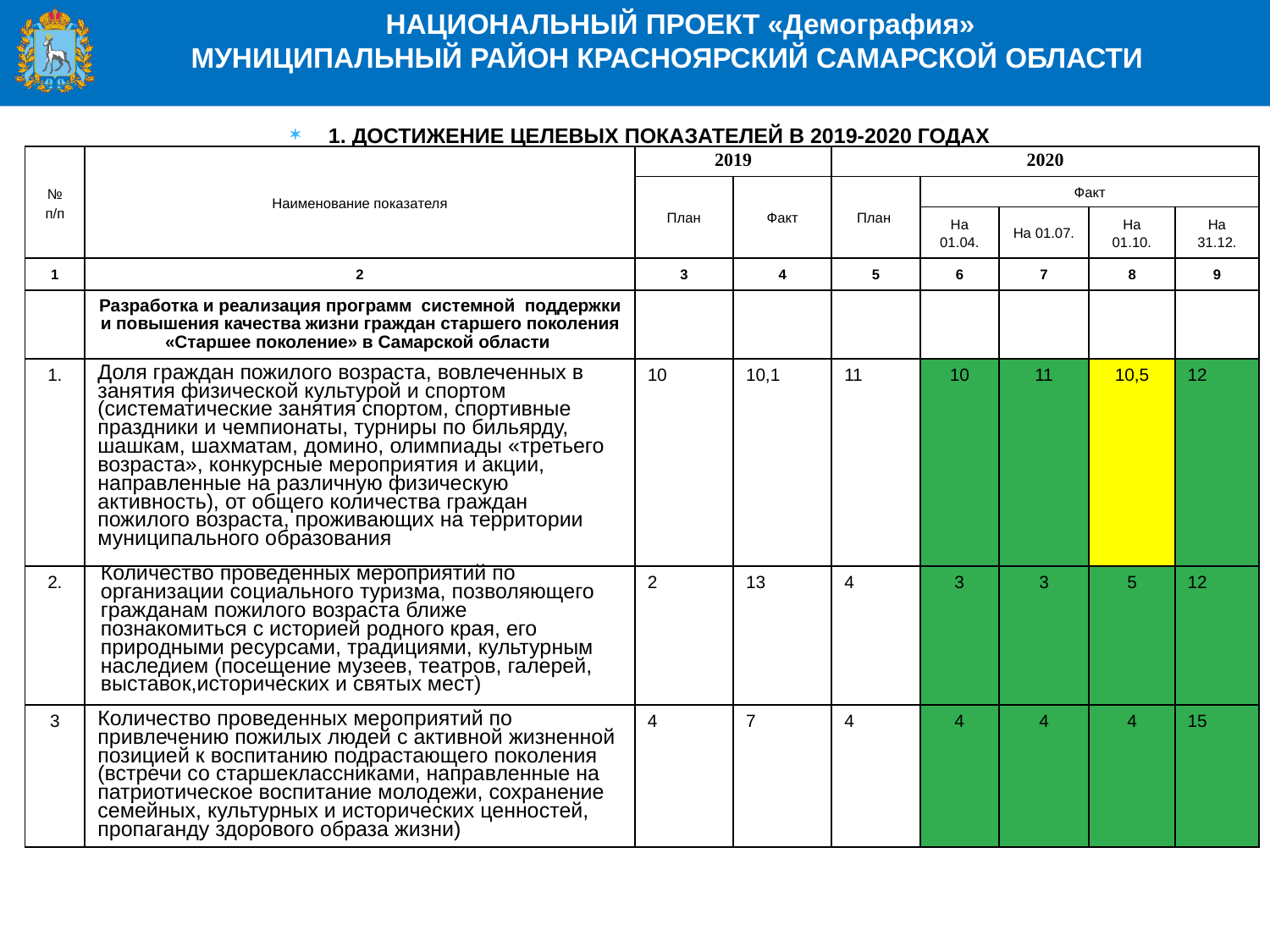

НАЦИОНАЛЬНЫЙ ПРОЕКТ «Демография»
МУНИЦИПАЛЬНЫЙ РАЙОН КРАСНОЯРСКИЙ САМАРСКОЙ ОБЛАСТИ
1. ДОСТИЖЕНИЕ ЦЕЛЕВЫХ ПОКАЗАТЕЛЕЙ В 2019-2020 ГОДАХ
| № п/п | Наименование показателя | 2019 |  | 2020 |  |  |  |  |
| --- | --- | --- | --- | --- | --- | --- | --- | --- |
|  |  | План | Факт | План | Факт |  |  |  |
|  |  |  |  |  | На 01.04. | На 01.07. | На 01.10. | На 31.12. |
| 1 | 2 | 3 | 4 | 5 | 6 | 7 | 8 | 9 |
|  | Разработка и реализация программ системной поддержки и повышения качества жизни граждан старшего поколения «Старшее поколение» в Самарской области |  |  |  |  |  |  |  |
| 1. | Доля граждан пожилого возраста, вовлеченных в занятия физической культурой и спортом (систематические занятия спортом, спортивные праздники и чемпионаты, турниры по бильярду, шашкам, шахматам, домино, олимпиады «третьего возраста», конкурсные мероприятия и акции, направленные на различную физическую активность), от общего количества граждан пожилого возраста, проживающих на территории муниципального образования | 10 | 10,1 | 11 | 10 | 11 | 10,5 | 12 |
| 2. | Количество проведенных мероприятий по организации социального туризма, позволяющего гражданам пожилого возраста ближе познакомиться с историей родного края, его природными ресурсами, традициями, культурным наследием (посещение музеев, театров, галерей, выставок,исторических и святых мест) | 2 | 13 | 4 | 3 | 3 | 5 | 12 |
| 3 | Количество проведенных мероприятий по привлечению пожилых людей с активной жизненной позицией к воспитанию подрастающего поколения (встречи со старшеклассниками, направленные на патриотическое воспитание молодежи, сохранение семейных, культурных и исторических ценностей, пропаганду здорового образа жизни) | 4 | 7 | 4 | 4 | 4 | 4 | 15 |